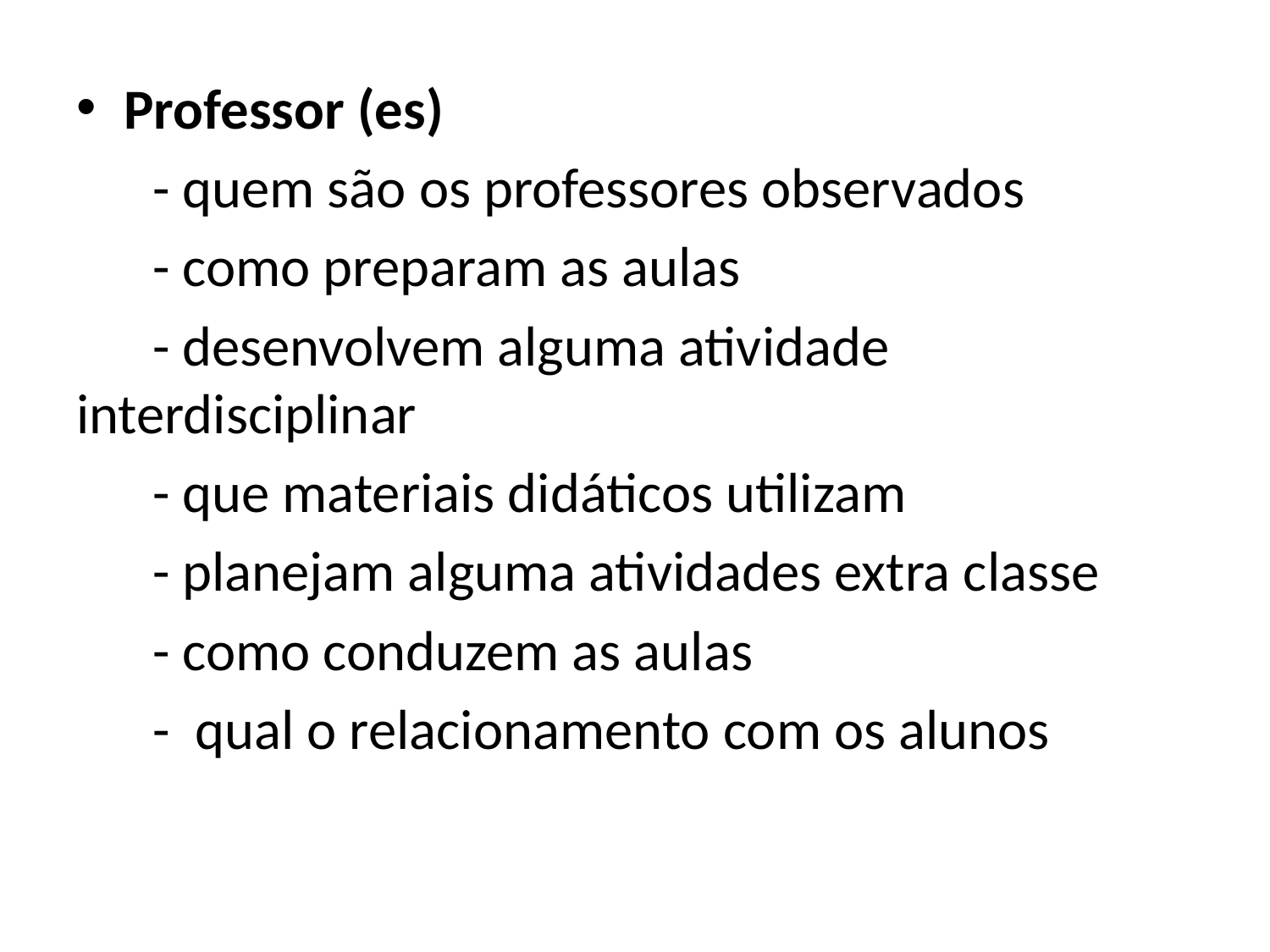

#
Professor (es)
      - quem são os professores observados
      - como preparam as aulas
      - desenvolvem alguma atividade interdisciplinar
      - que materiais didáticos utilizam
      - planejam alguma atividades extra classe
      - como conduzem as aulas
      -  qual o relacionamento com os alunos